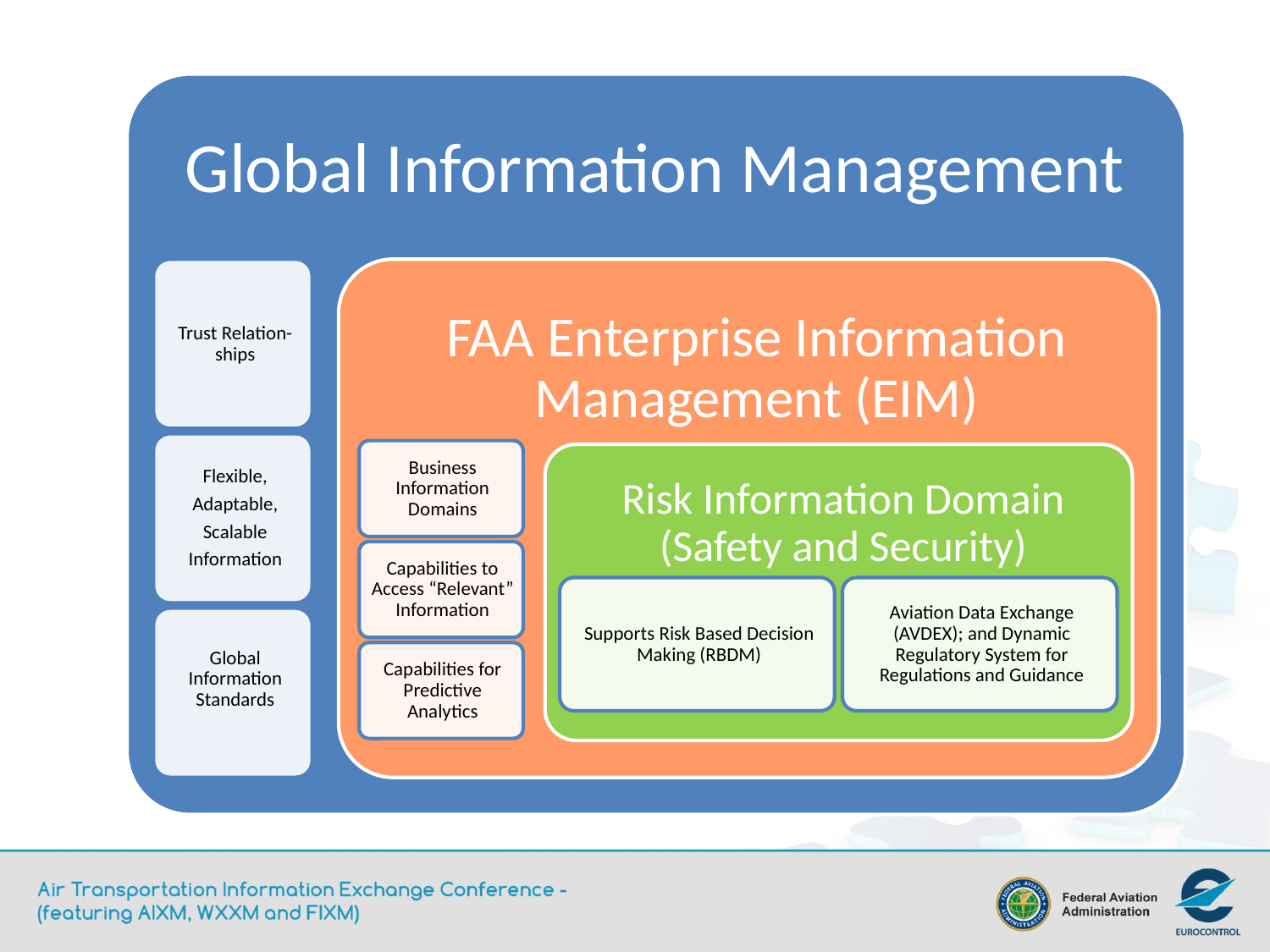

Global Information Management
Trust Relation-ships
Flexible,
Adaptable,
Scalable
Information
Global Information Standards

FAA Enterprise Information Management (EIM)
Business Information Domains
Capabilities to Access “Relevant” Information
Capabilities for Predictive Analytics
Risk Information Domain (Safety and Security)
Supports Risk Based Decision Making (RBDM)
Aviation Data Exchange (AVDEX); and Dynamic Regulatory System for Regulations and Guidance